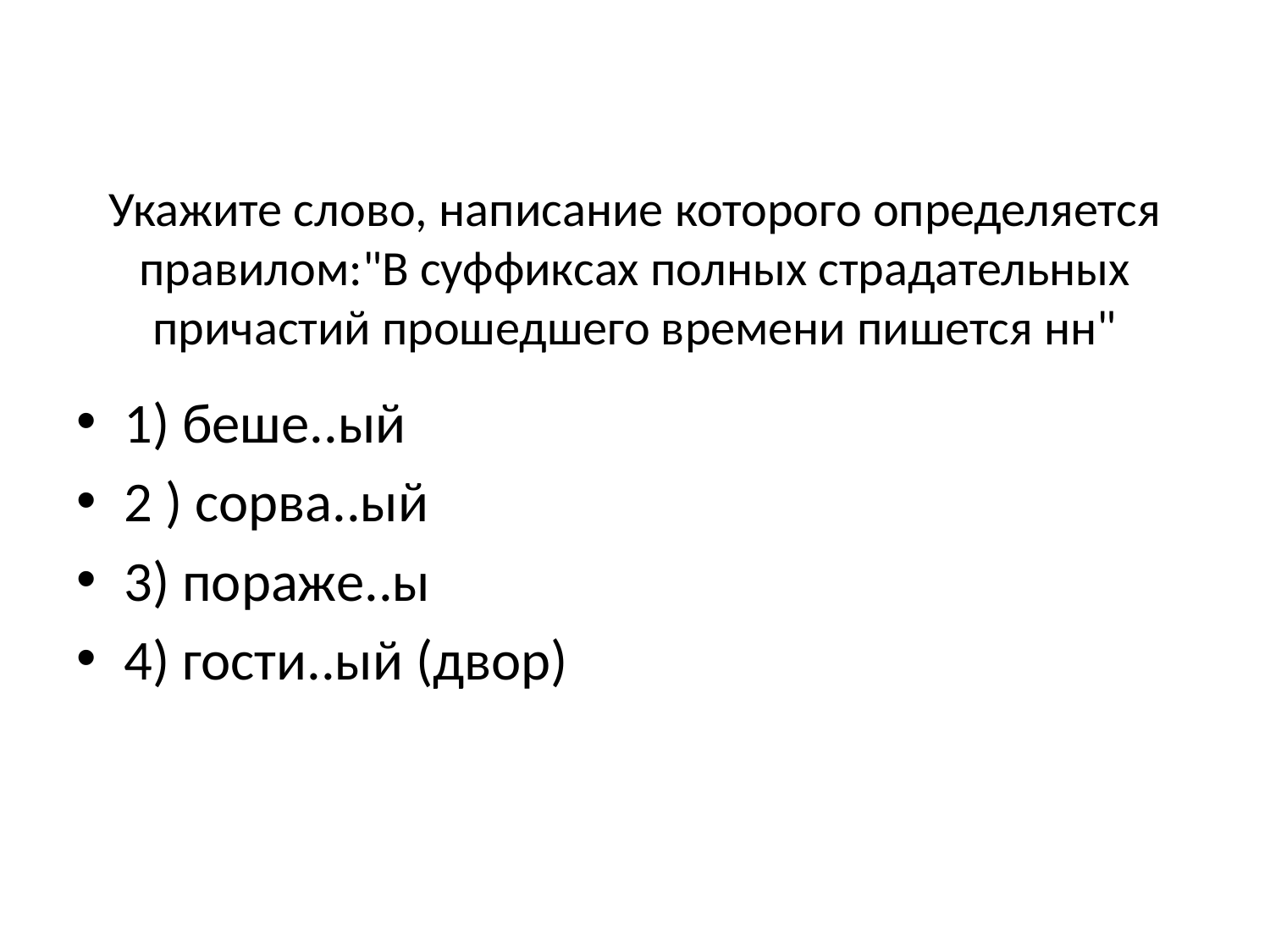

# Укажите слово, написание которого определяется правилом:"В суффиксах полных страдательных причастий прошедшего времени пишется нн"

1) беше..ый
2 ) сорва..ый
3) пораже..ы
4) гости..ый (двор)